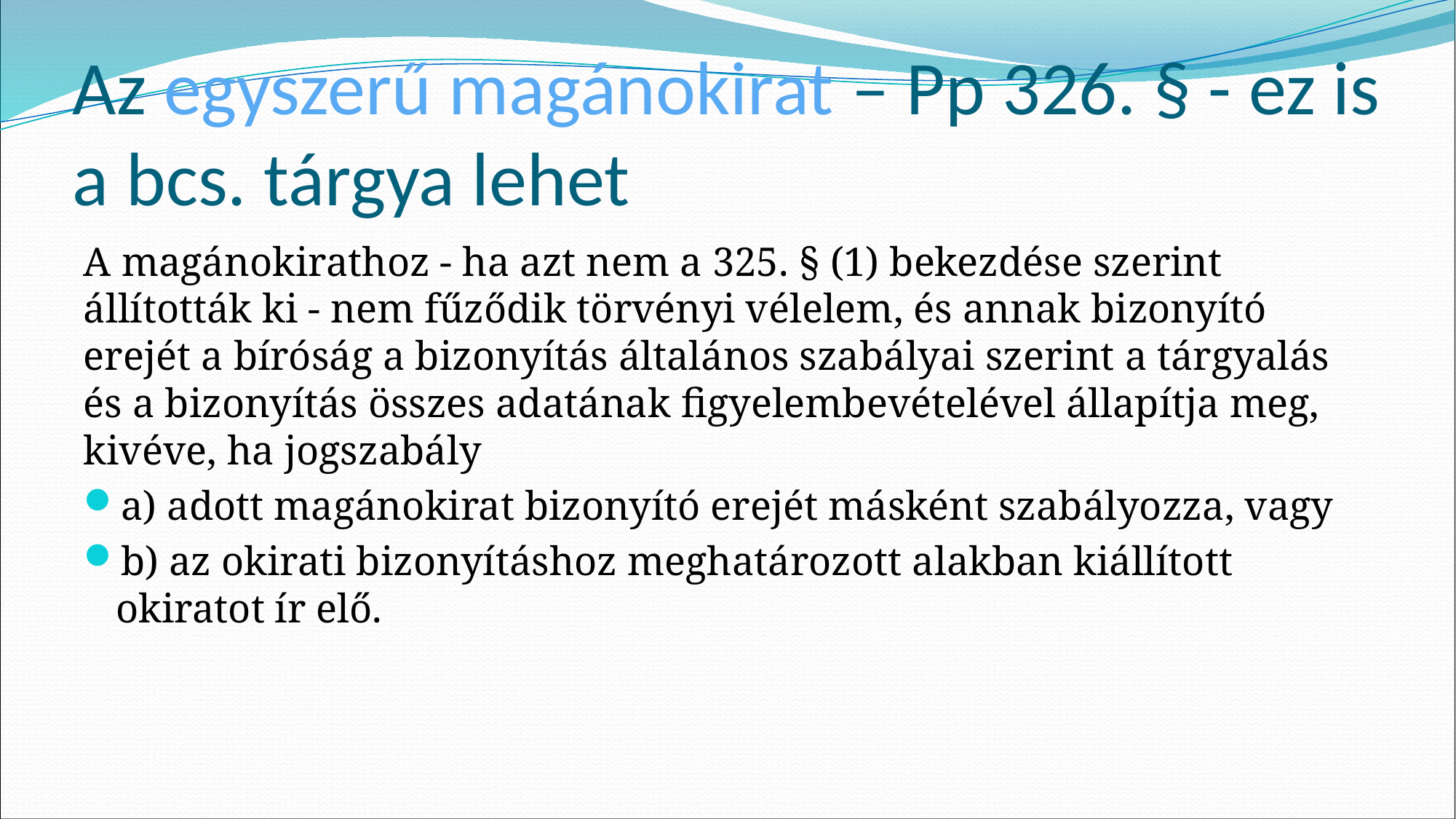

# Az egyszerű magánokirat – Pp 326. § - ez is a bcs. tárgya lehet
A magánokirathoz - ha azt nem a 325. § (1) bekezdése szerint állították ki - nem fűződik törvényi vélelem, és annak bizonyító erejét a bíróság a bizonyítás általános szabályai szerint a tárgyalás és a bizonyítás összes adatának figyelembevételével állapítja meg, kivéve, ha jogszabály
a) adott magánokirat bizonyító erejét másként szabályozza, vagy
b) az okirati bizonyításhoz meghatározott alakban kiállított okiratot ír elő.